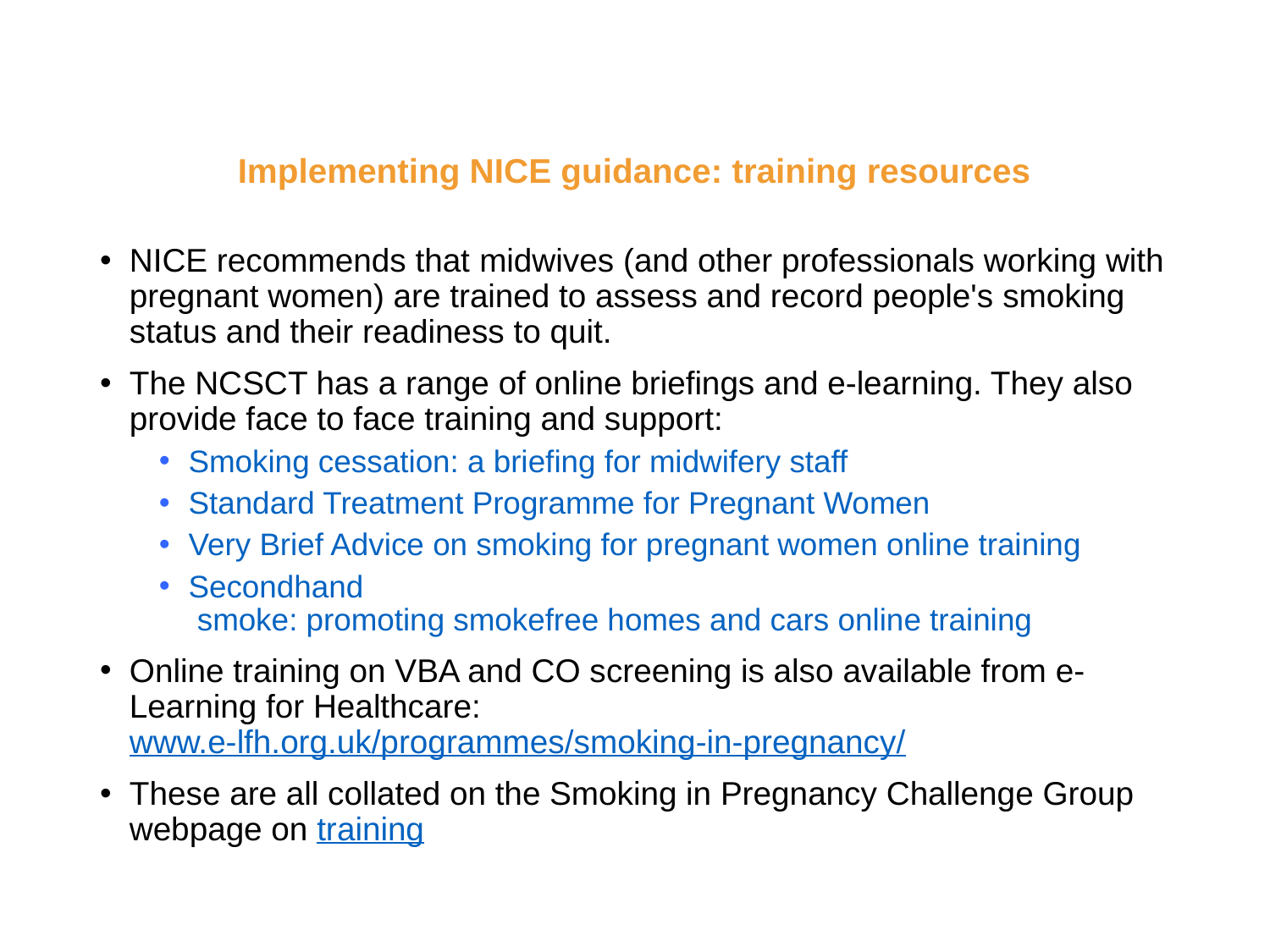

# Implementing NICE guidance: training resources
NICE recommends that midwives (and other professionals working with pregnant women) are trained to assess and record people's smoking status and their readiness to quit.
The NCSCT has a range of online briefings and e-learning. They also provide face to face training and support:
Smoking cessation: a briefing for midwifery staff
Standard Treatment Programme for Pregnant Women
Very Brief Advice on smoking for pregnant women online training
Secondhand smoke: promoting smokefree homes and cars online training
Online training on VBA and CO screening is also available from e-Learning for Healthcare:
www.e-lfh.org.uk/programmes/smoking-in-pregnancy/
These are all collated on the Smoking in Pregnancy Challenge Group webpage on training